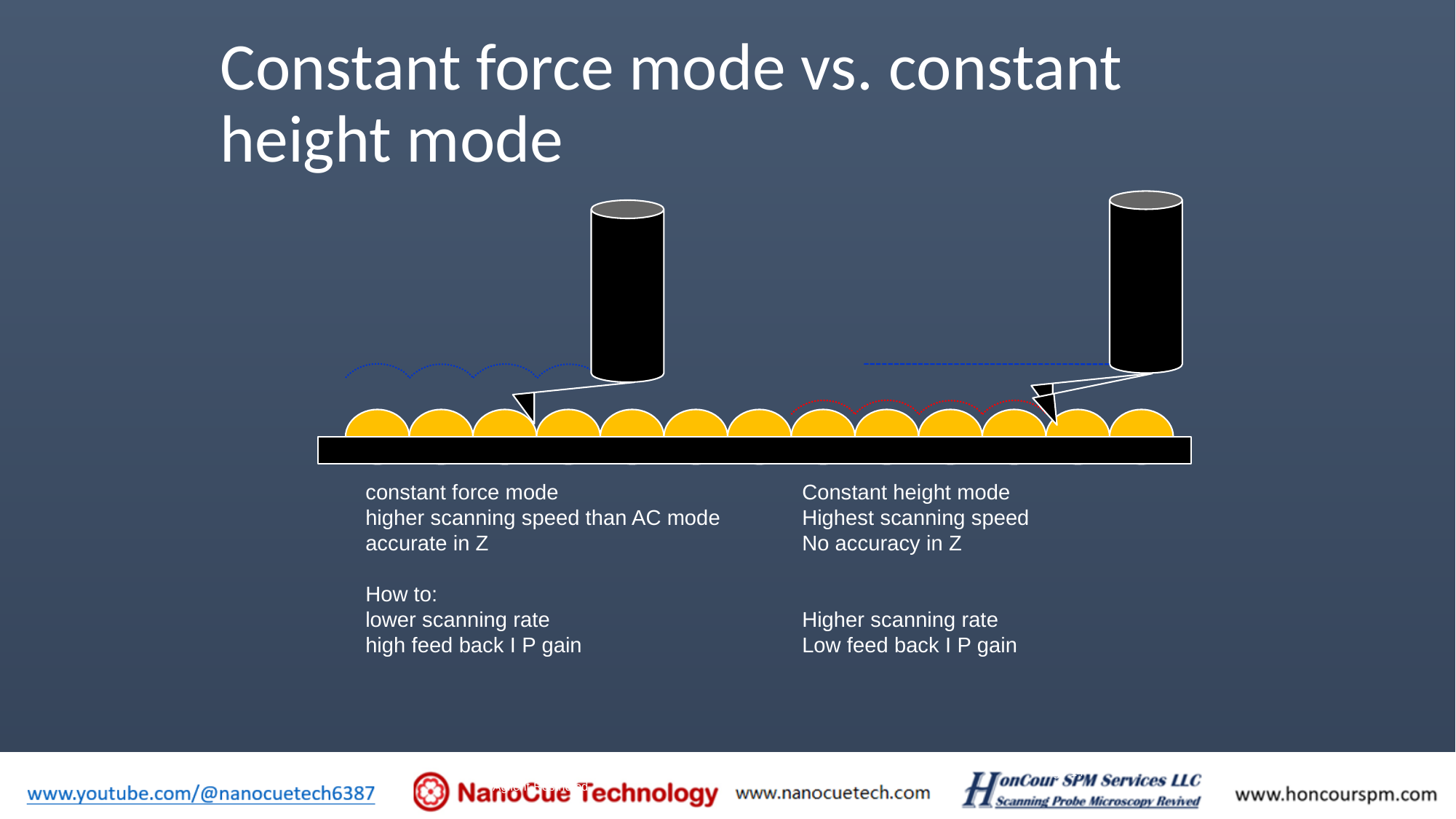

# Constant force mode vs. constant height mode

constant force mode			Constant height mode
higher scanning speed than AC mode	Highest scanning speed
accurate in Z			No accuracy in Z

How to:
lower scanning rate			Higher scanning rate
high feed back I P gain 		Low feed back I P gain

Group/Presentation Title
Agilent Restricted
Month ##, 200X
Page 14